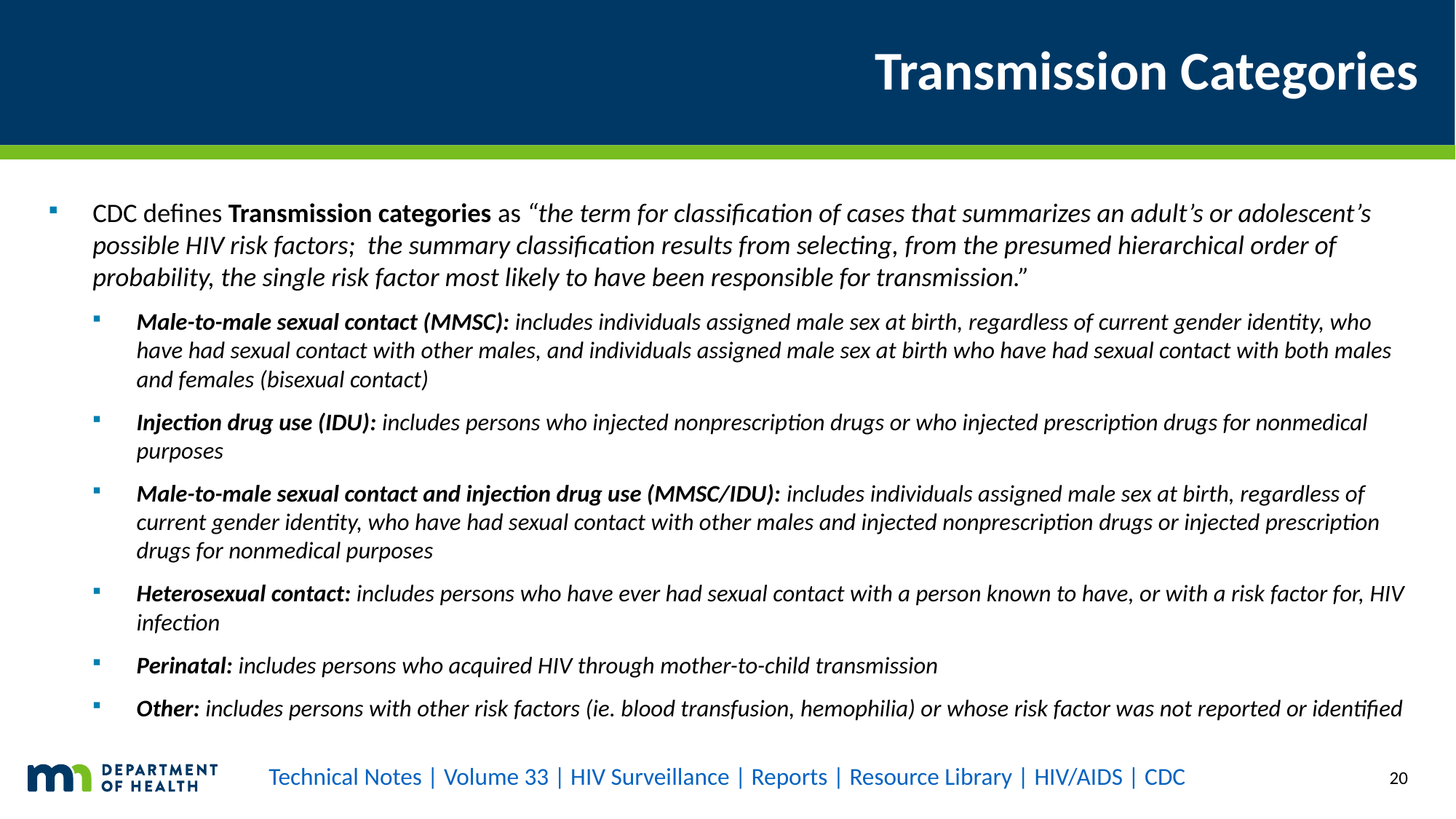

# Transmission Categories
CDC defines Transmission categories as “the term for classification of cases that summarizes an adult’s or adolescent’s possible HIV risk factors;  the summary classification results from selecting, from the presumed hierarchical order of probability, the single risk factor most likely to have been responsible for transmission.”
Male-to-male sexual contact (MMSC): includes individuals assigned male sex at birth, regardless of current gender identity, who have had sexual contact with other males, and individuals assigned male sex at birth who have had sexual contact with both males and females (bisexual contact)
Injection drug use (IDU): includes persons who injected nonprescription drugs or who injected prescription drugs for nonmedical purposes
Male-to-male sexual contact and injection drug use (MMSC/IDU): includes individuals assigned male sex at birth, regardless of current gender identity, who have had sexual contact with other males and injected nonprescription drugs or injected prescription drugs for nonmedical purposes
Heterosexual contact: includes persons who have ever had sexual contact with a person known to have, or with a risk factor for, HIV infection
Perinatal: includes persons who acquired HIV through mother-to-child transmission
Other: includes persons with other risk factors (ie. blood transfusion, hemophilia) or whose risk factor was not reported or identified
Technical Notes | Volume 33 | HIV Surveillance | Reports | Resource Library | HIV/AIDS | CDC
20